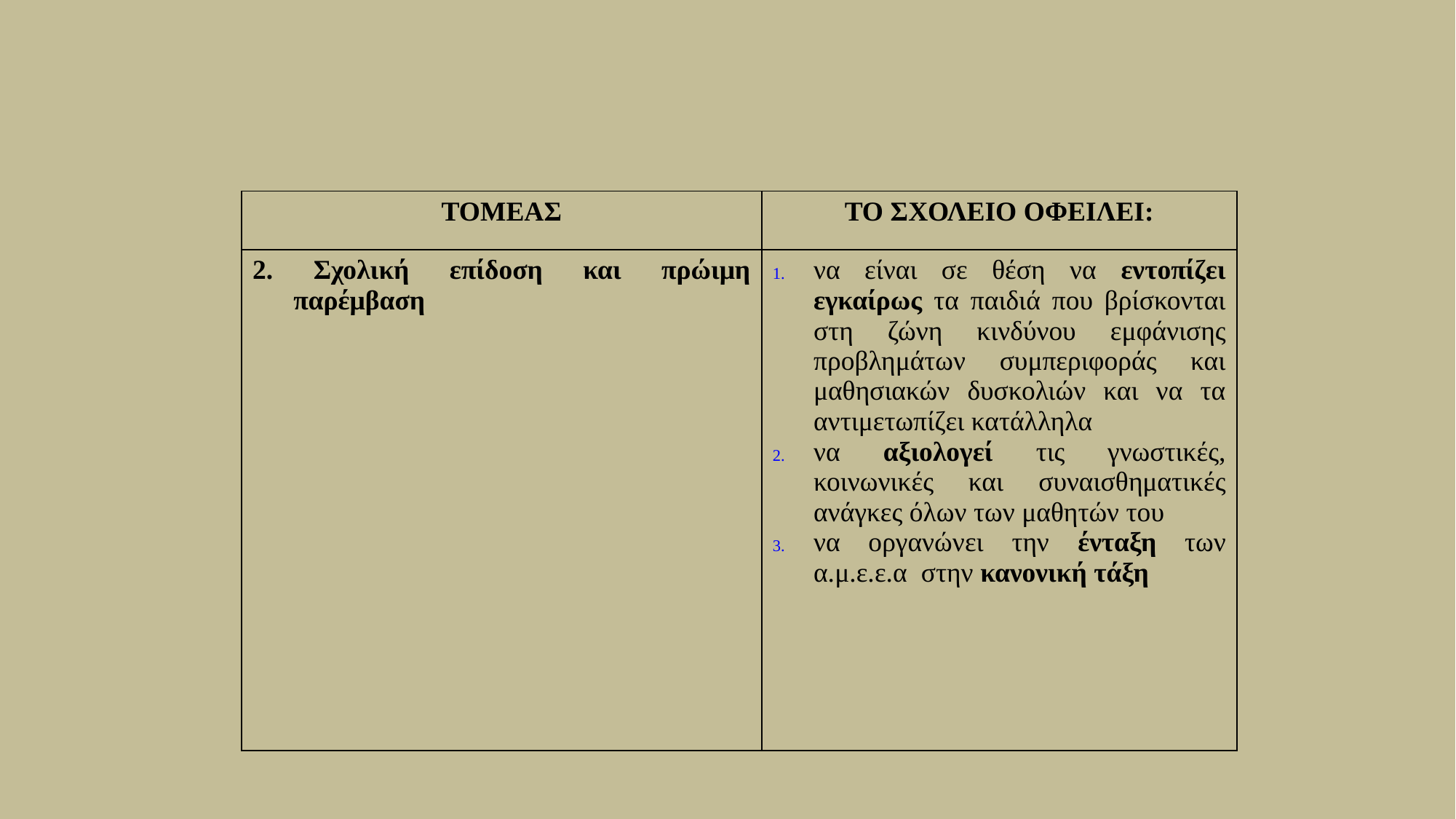

| ΤΟΜΕΑΣ | ΤΟ ΣΧΟΛΕΙΟ ΟΦΕΙΛΕΙ: |
| --- | --- |
| 2. Σχολική επίδοση και πρώιμη παρέμβαση | να είναι σε θέση να εντοπίζει εγκαίρως τα παιδιά που βρίσκονται στη ζώνη κινδύνου εμφάνισης προβλημάτων συμπεριφοράς και μαθησιακών δυσκολιών και να τα αντιμετωπίζει κατάλληλα να αξιολογεί τις γνωστικές, κοινωνικές και συναισθηματικές ανάγκες όλων των μαθητών του να οργανώνει την ένταξη των α.μ.ε.ε.α στην κανονική τάξη |